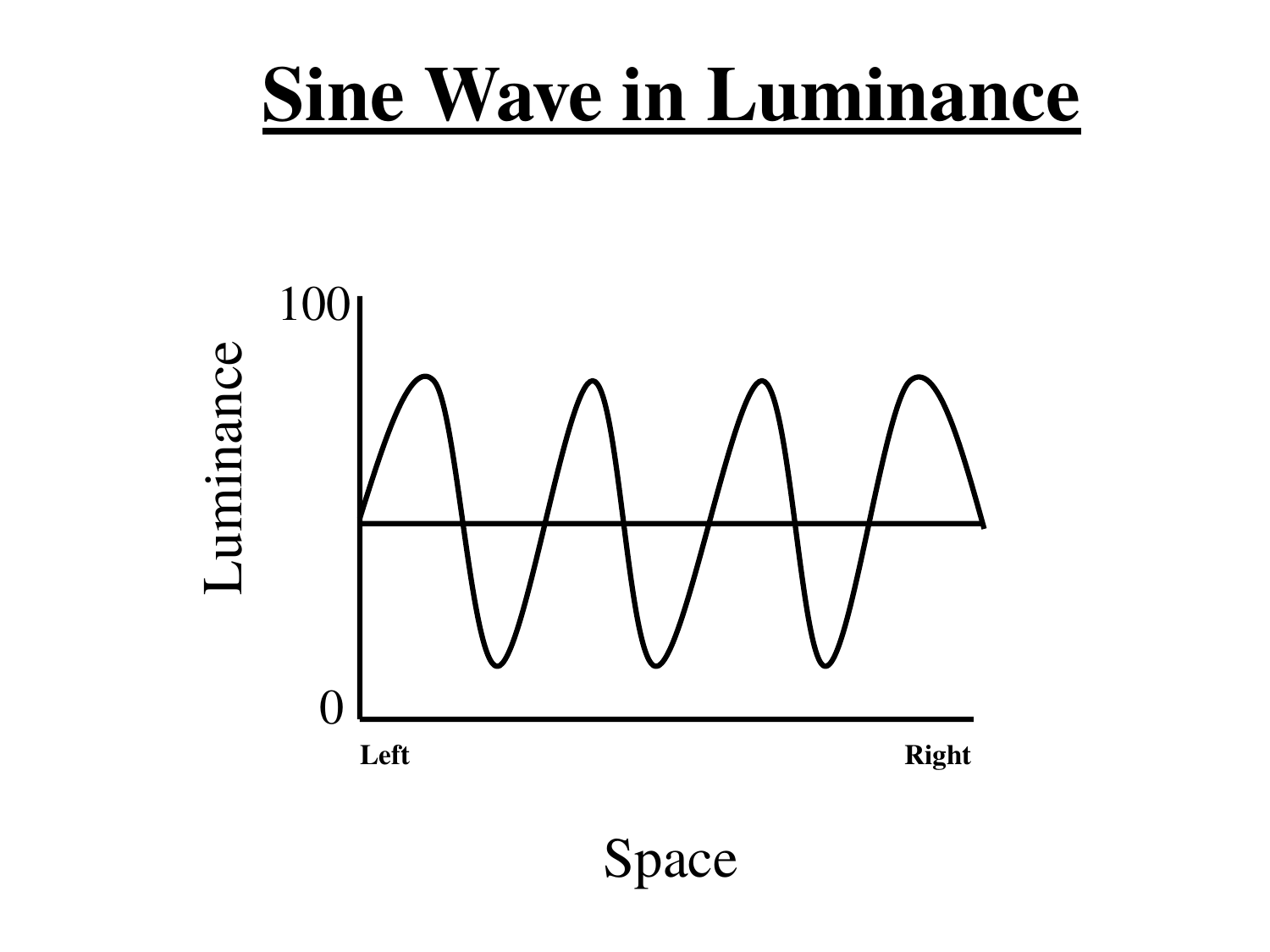

Sine Wave in Luminance
100

Luminance

0
Left
Right
Space